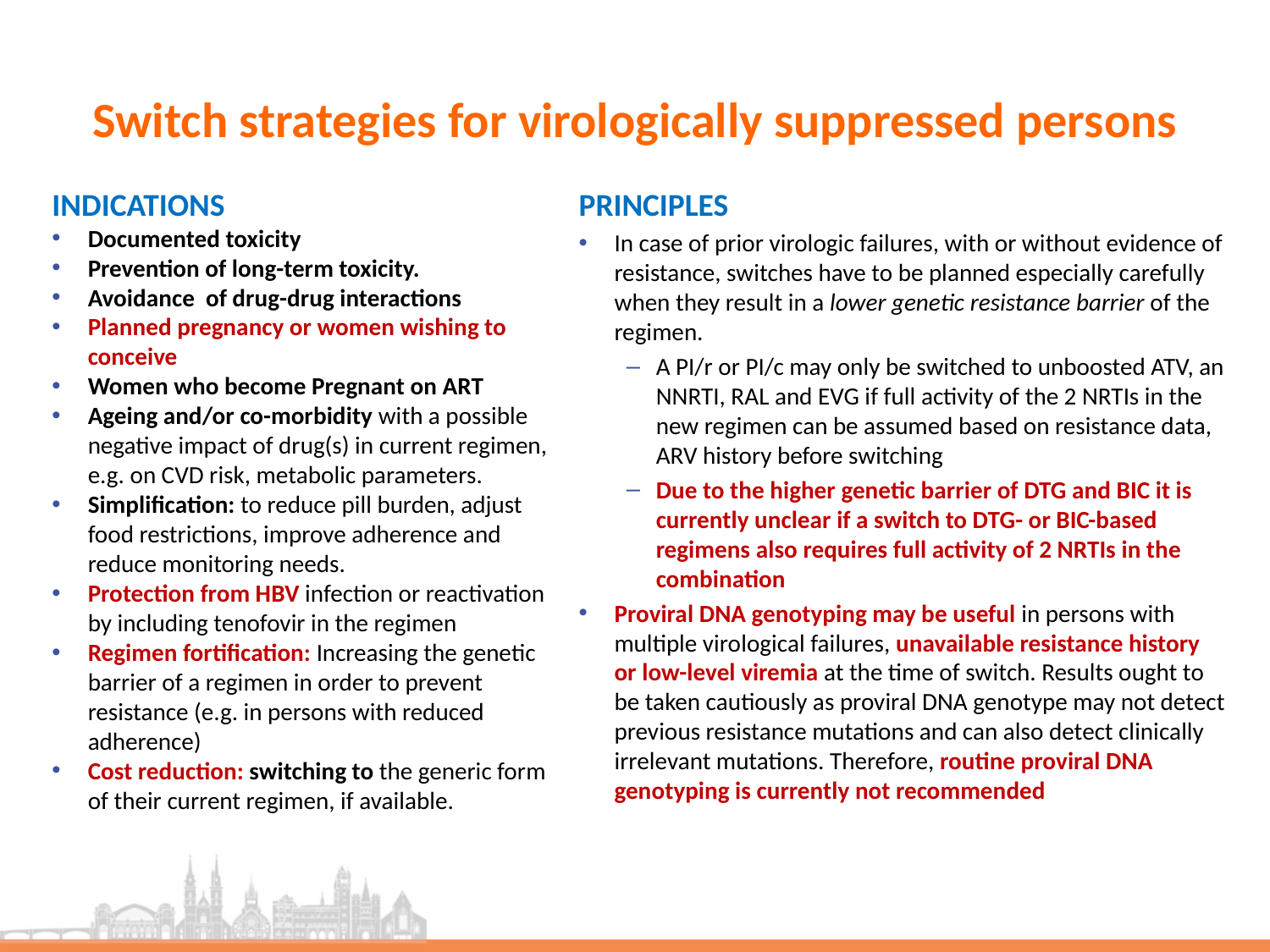

# Switch strategies for virologically suppressed persons
INDICATIONS
Documented toxicity
Prevention of long-term toxicity.
Avoidance  of drug-drug interactions
Planned pregnancy or women wishing to conceive
Women who become Pregnant on ART
Ageing and/or co-morbidity with a possible negative impact of drug(s) in current regimen, e.g. on CVD risk, metabolic parameters.
Simplification: to reduce pill burden, adjust food restrictions, improve adherence and reduce monitoring needs.
Protection from HBV infection or reactivation by including tenofovir in the regimen
Regimen fortification: Increasing the genetic barrier of a regimen in order to prevent resistance (e.g. in persons with reduced adherence)
Cost reduction: switching to the generic form of their current regimen, if available.

PRINCIPLES
In case of prior virologic failures, with or without evidence of resistance, switches have to be planned especially carefully when they result in a lower genetic resistance barrier of the regimen.
A PI/r or PI/c may only be switched to unboosted ATV, an NNRTI, RAL and EVG if full activity of the 2 NRTIs in the new regimen can be assumed based on resistance data, ARV history before switching
Due to the higher genetic barrier of DTG and BIC it is currently unclear if a switch to DTG- or BIC-based regimens also requires full activity of 2 NRTIs in the combination
Proviral DNA genotyping may be useful in persons with multiple virological failures, unavailable resistance history
or low-level viremia at the time of switch. Results ought to be taken cautiously as proviral DNA genotype may not detect previous resistance mutations and can also detect clinically irrelevant mutations. Therefore, routine proviral DNA genotyping is currently not recommended